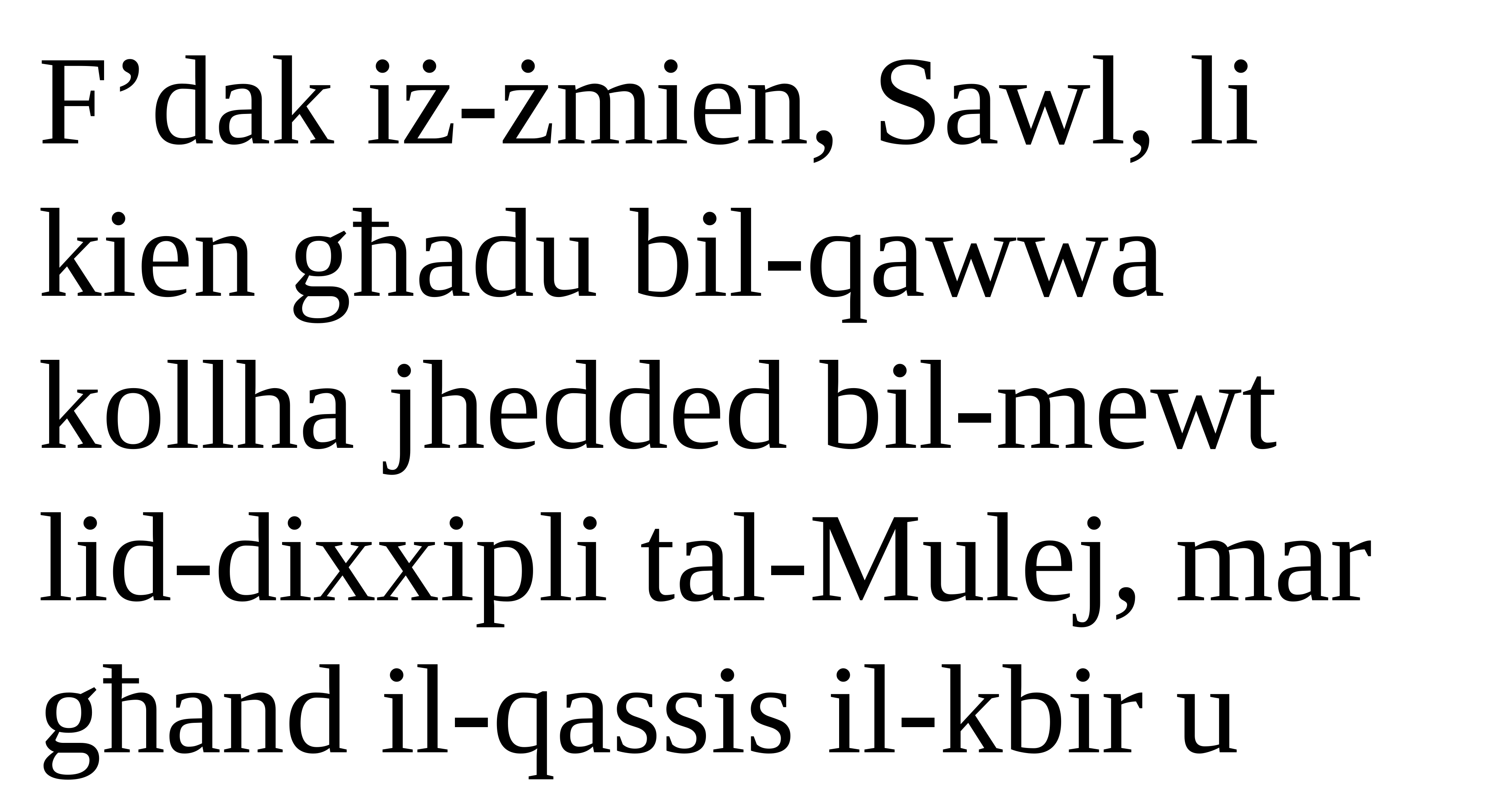

F’dak iż-żmien, Sawl, li kien għadu bil-qawwa kollha jhedded bil-mewt lid-dixxipli tal-Mulej, mar għand il-qassis il-kbir u